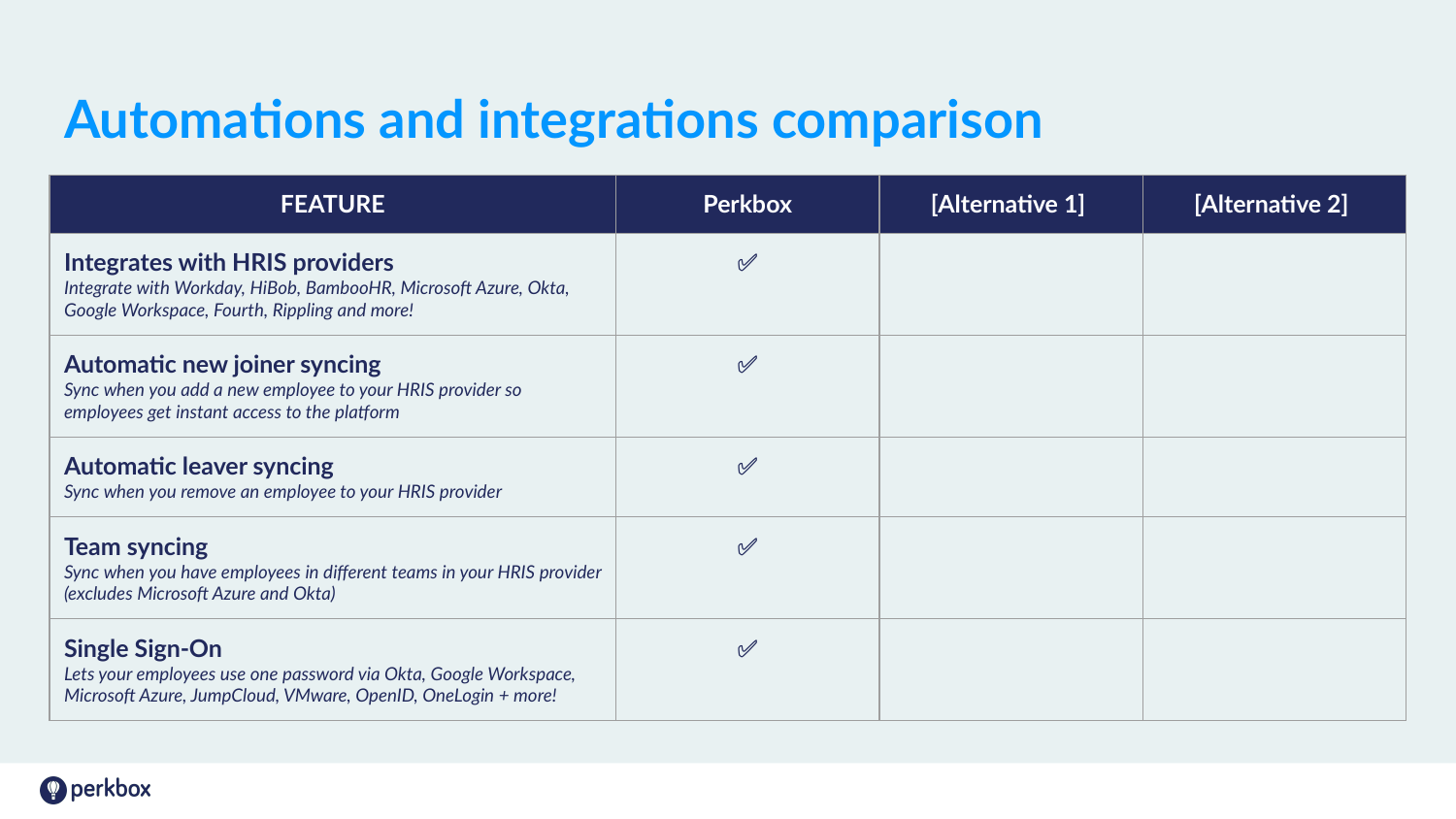

# Automations and integrations comparison
| FEATURE | Perkbox | [Alternative 1] | [Alternative 2] |
| --- | --- | --- | --- |
| Integrates with HRIS providers Integrate with Workday, HiBob, BambooHR, Microsoft Azure, Okta, Google Workspace, Fourth, Rippling and more! | ✅ |  |  |
| Automatic new joiner syncing Sync when you add a new employee to your HRIS provider so employees get instant access to the platform | ✅ |  |  |
| Automatic leaver syncing Sync when you remove an employee to your HRIS provider | ✅ |  |  |
| Team syncing Sync when you have employees in different teams in your HRIS provider (excludes Microsoft Azure and Okta) | ✅ |  |  |
| Single Sign-On Lets your employees use one password via Okta, Google Workspace, Microsoft Azure, JumpCloud, VMware, OpenID, OneLogin + more! | ✅ |  |  |